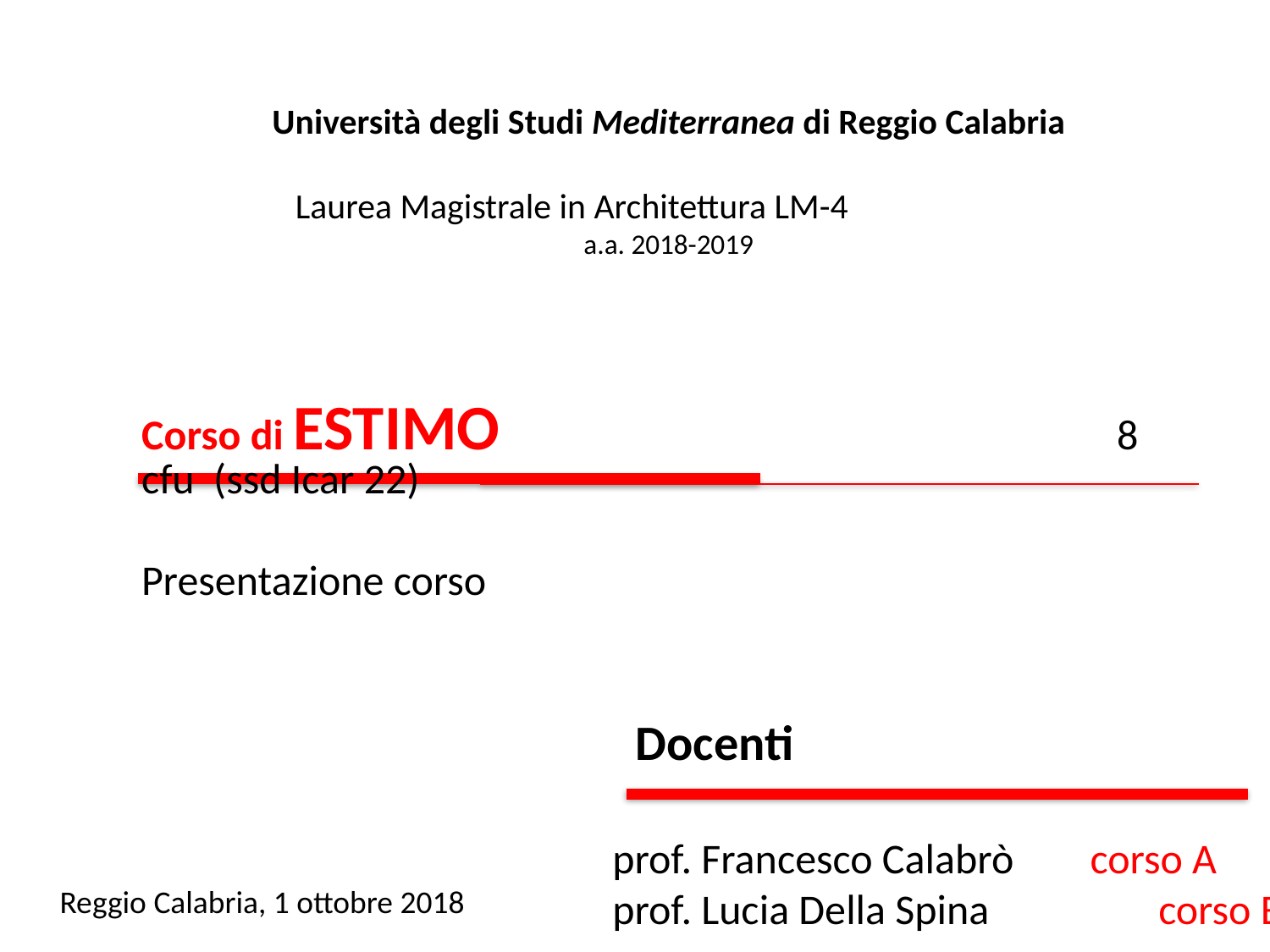

Università degli Studi Mediterranea di Reggio Calabria

Laurea Magistrale in Architettura LM-4
 a.a. 2018-2019

Corso di ESTIMO    				      8 cfu  (ssd Icar 22)

Presentazione corso
Docenti
prof. Francesco Calabrò        corso A
prof. Lucia Della Spina		    corso B

Reggio Calabria, 1 ottobre 2018